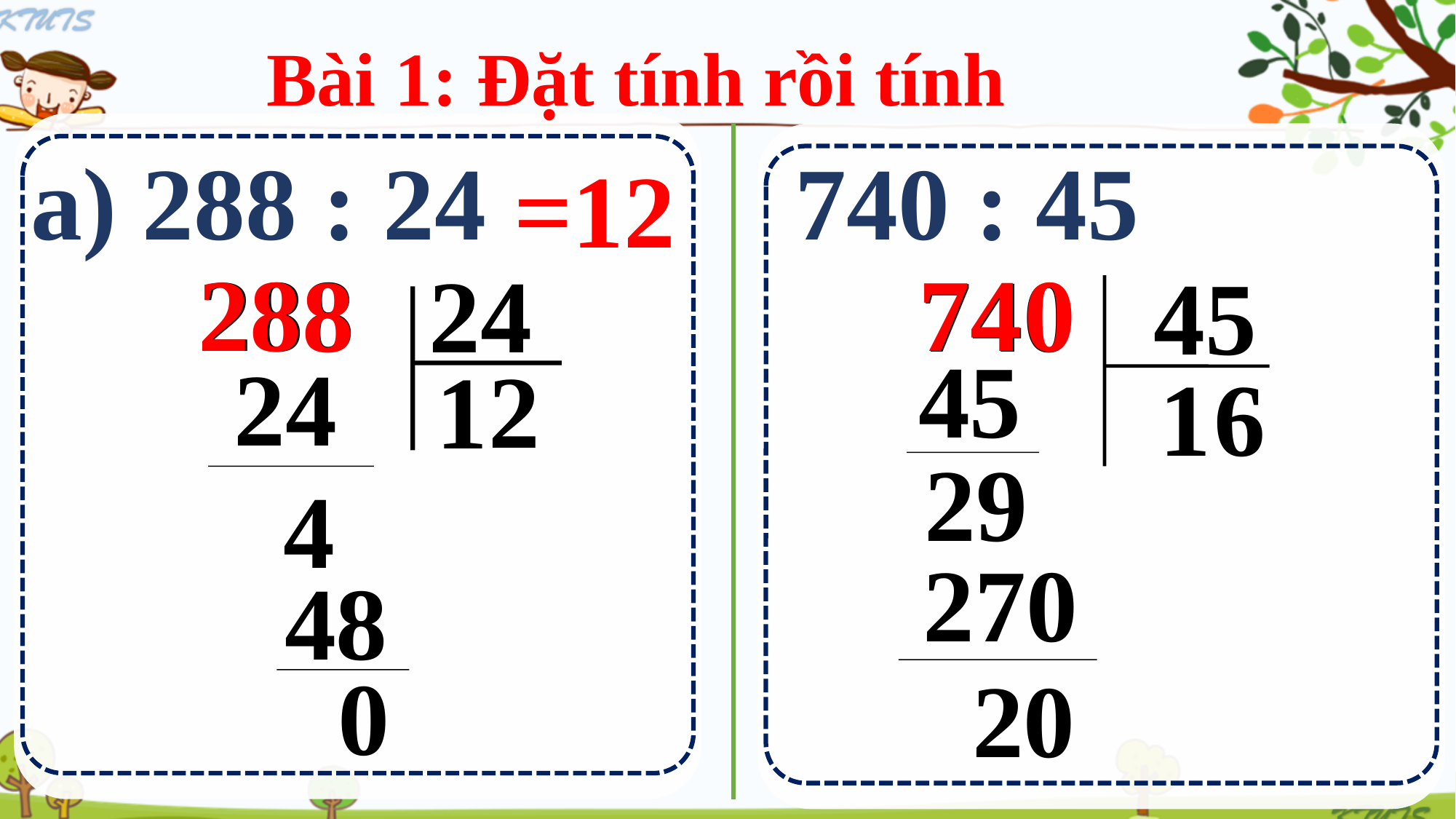

Bài 1: Đặt tính rồi tính

=12
 a) 288 : 24            740 : 45
0
288
74
28
740
8
24
45

45
24
2
1
1
6

29

4

270
48
20
0